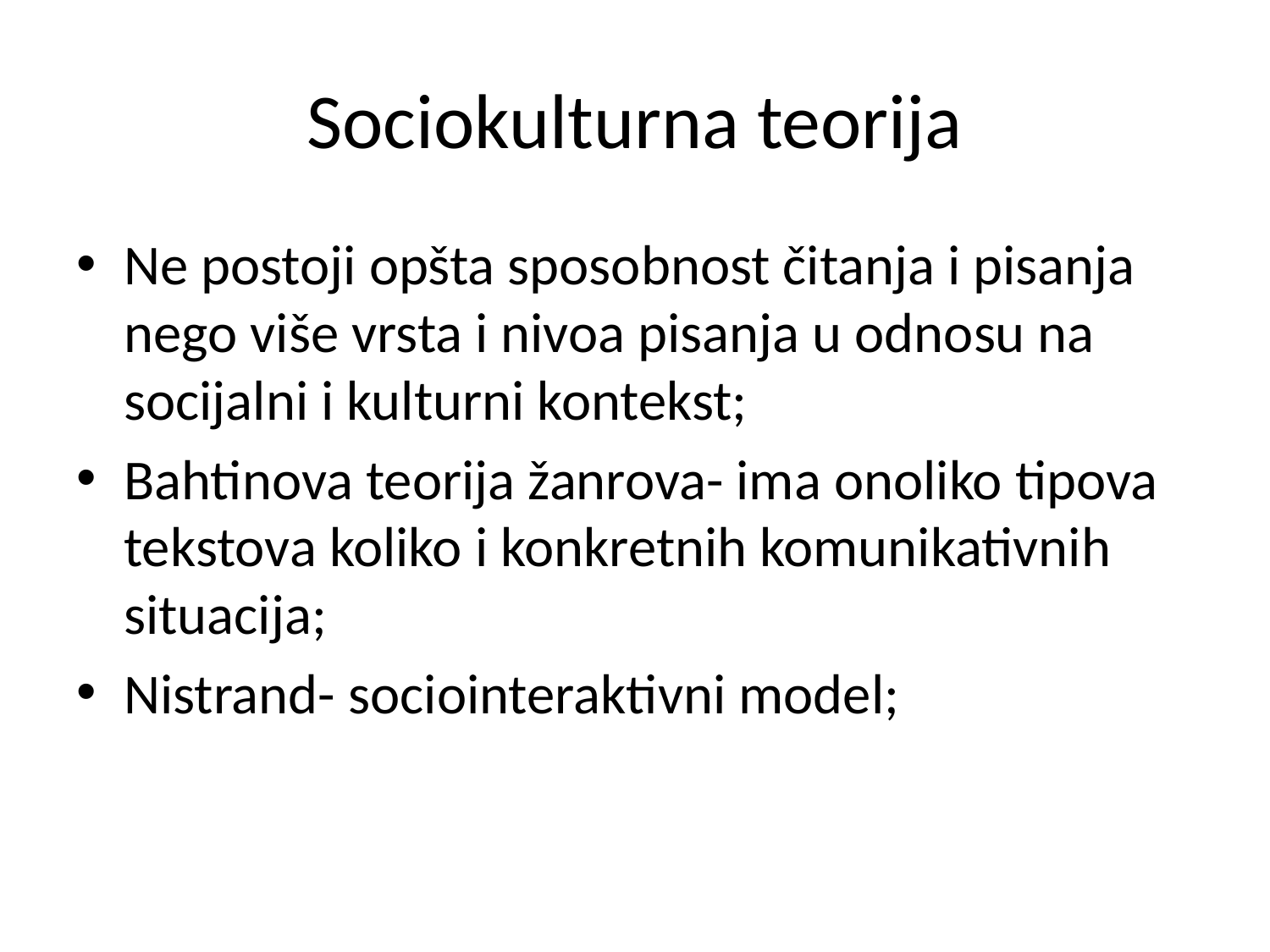

# Sociokulturna teorija
Ne postoji opšta sposobnost čitanja i pisanja nego više vrsta i nivoa pisanja u odnosu na socijalni i kulturni kontekst;
Bahtinova teorija žanrova- ima onoliko tipova tekstova koliko i konkretnih komunikativnih situacija;
Nistrand- sociointeraktivni model;